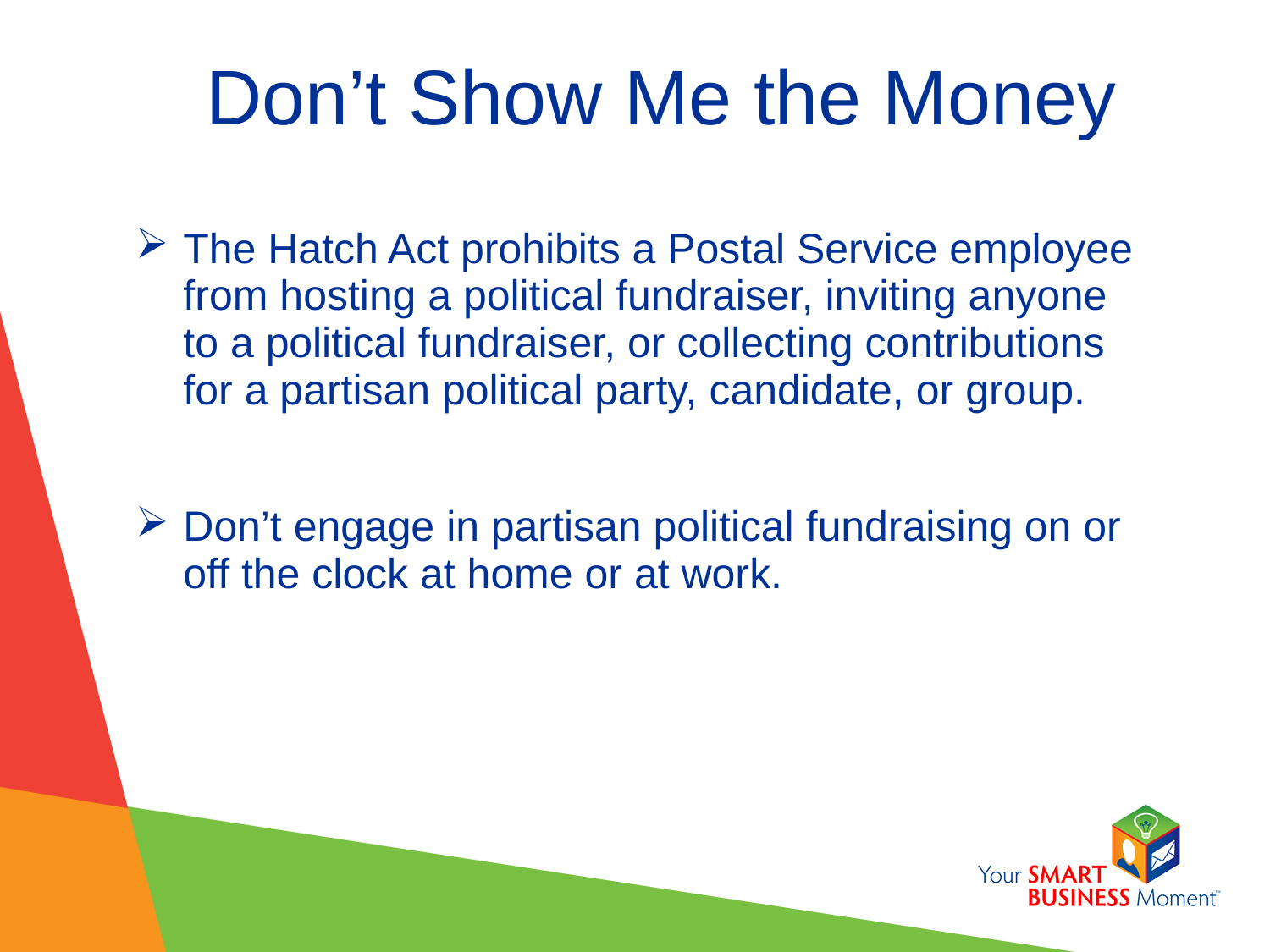

# Don’t Show Me the Money

The Hatch Act prohibits a Postal Service employee from hosting a political fundraiser, inviting anyone to a political fundraiser, or collecting contributions for a partisan political party, candidate, or group.

Don’t engage in partisan political fundraising on or off the clock at home or at work.